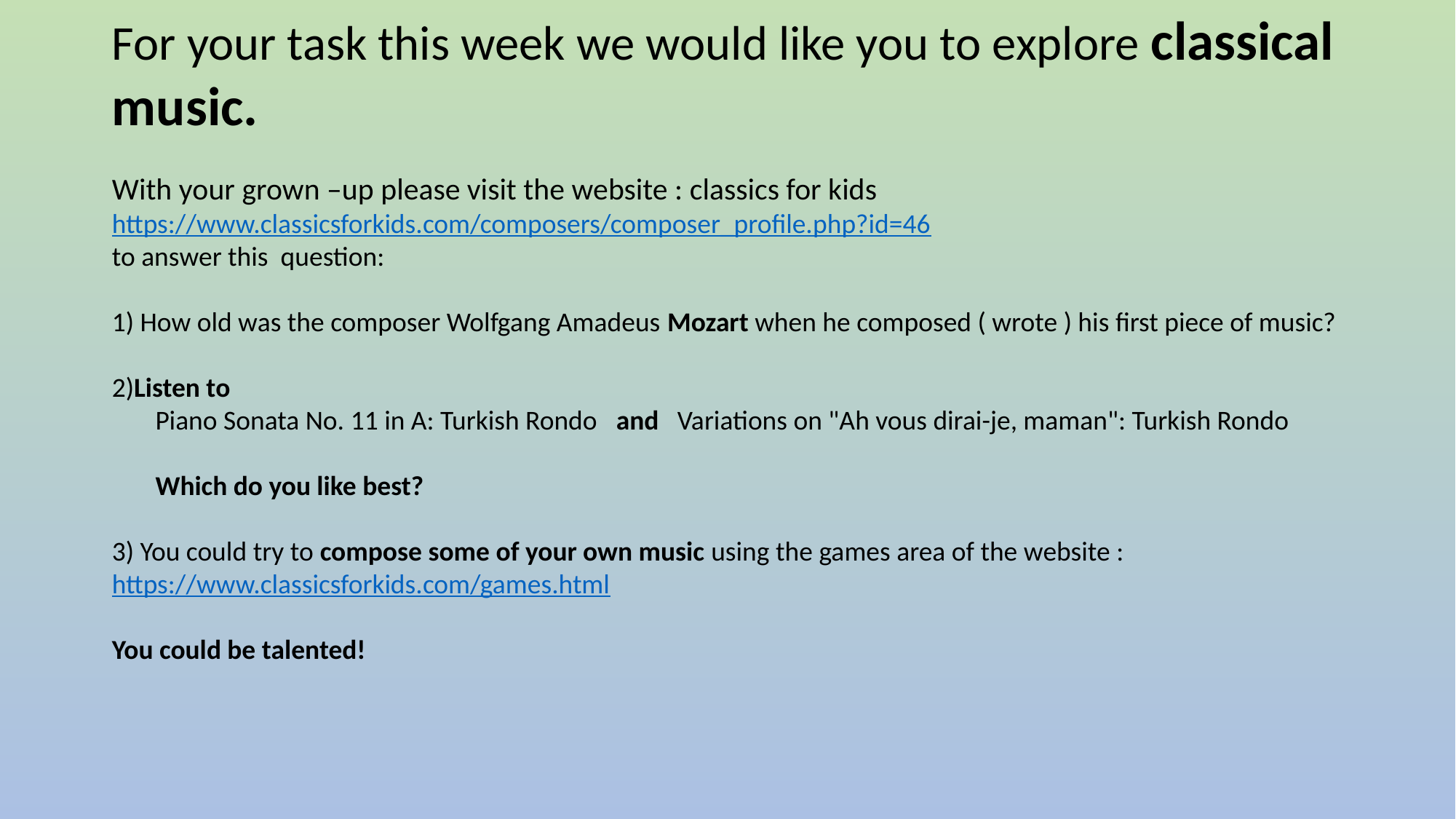

For your task this week we would like you to explore classical music.

With your grown –up please visit the website : classics for kids  https://www.classicsforkids.com/composers/composer_profile.php?id=46
to answer this  question:

1) How old was the composer Wolfgang Amadeus Mozart when he composed ( wrote ) his first piece of music?

2)Listen to
       Piano Sonata No. 11 in A: Turkish Rondo   and   Variations on "Ah vous dirai-je, maman": Turkish Rondo

       Which do you like best?

3) You could try to compose some of your own music using the games area of the website :
https://www.classicsforkids.com/games.html

You could be talented!